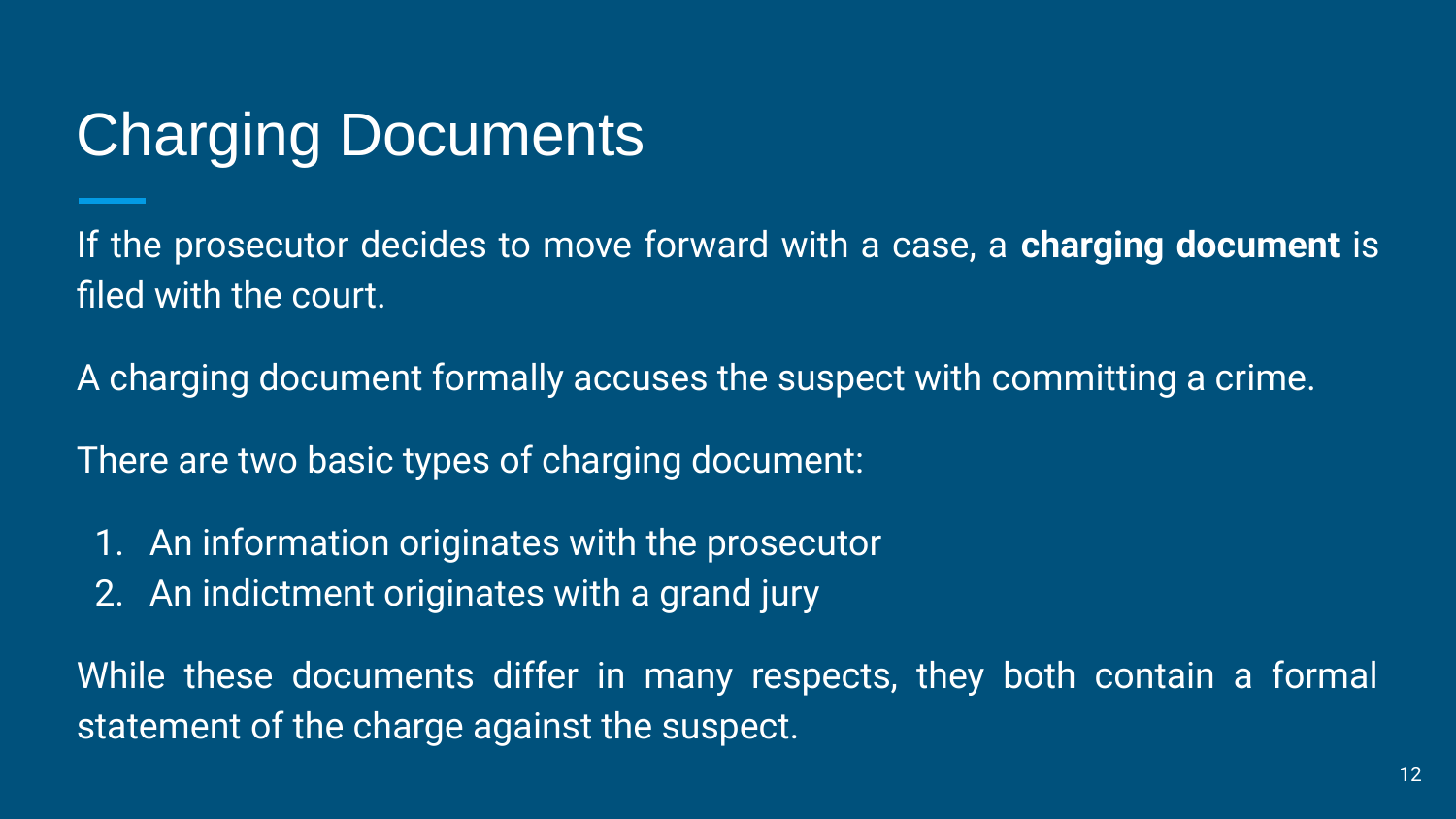

# Charging Documents
If the prosecutor decides to move forward with a case, a charging document is filed with the court.
A charging document formally accuses the suspect with committing a crime.
There are two basic types of charging document:
An information originates with the prosecutor
An indictment originates with a grand jury
While these documents differ in many respects, they both contain a formal statement of the charge against the suspect.
12